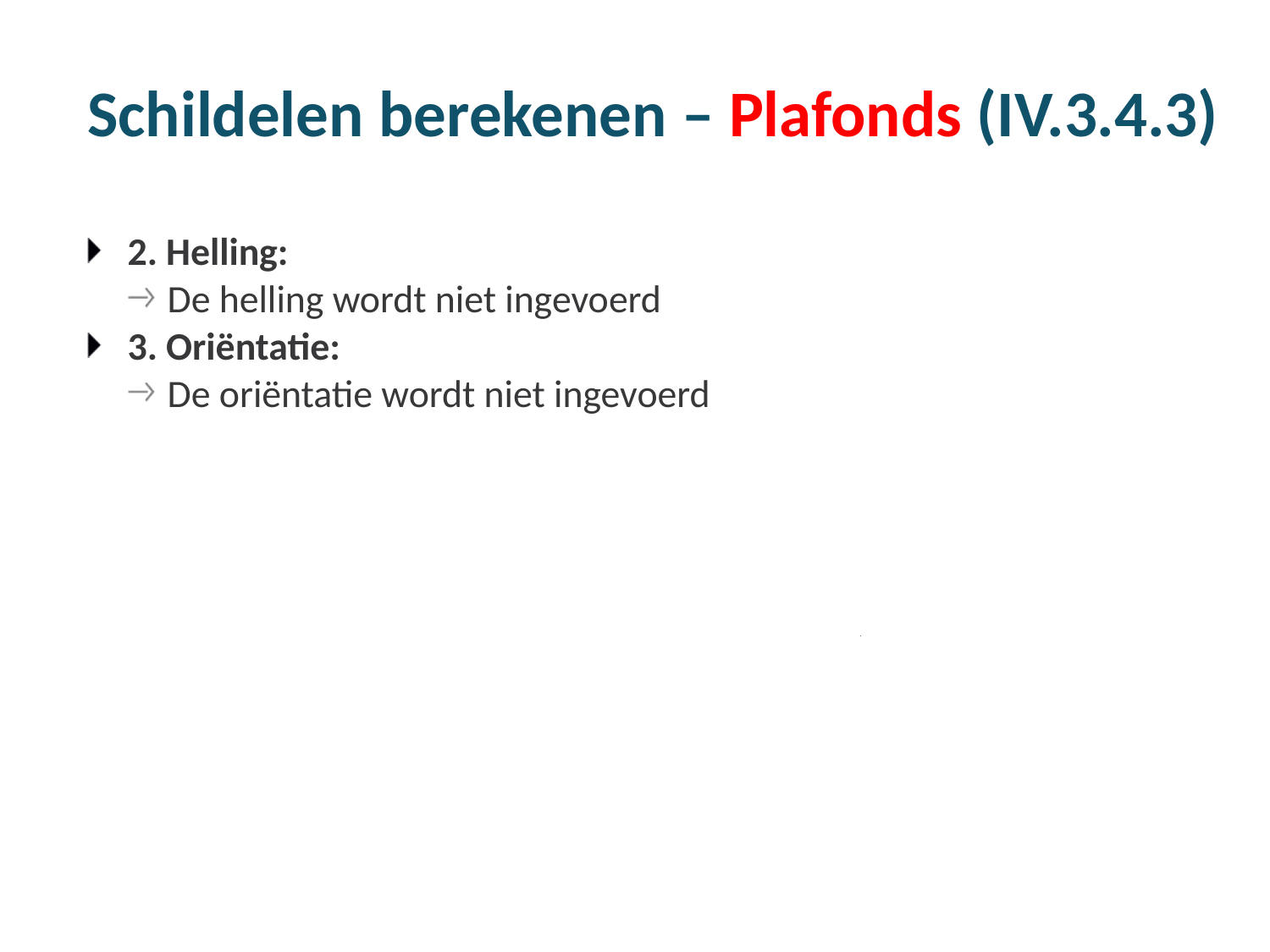

# Schildelen berekenen – Plafonds (IV.3.4.3)
2. Helling:
De helling wordt niet ingevoerd
3. Oriëntatie:
De oriëntatie wordt niet ingevoerd